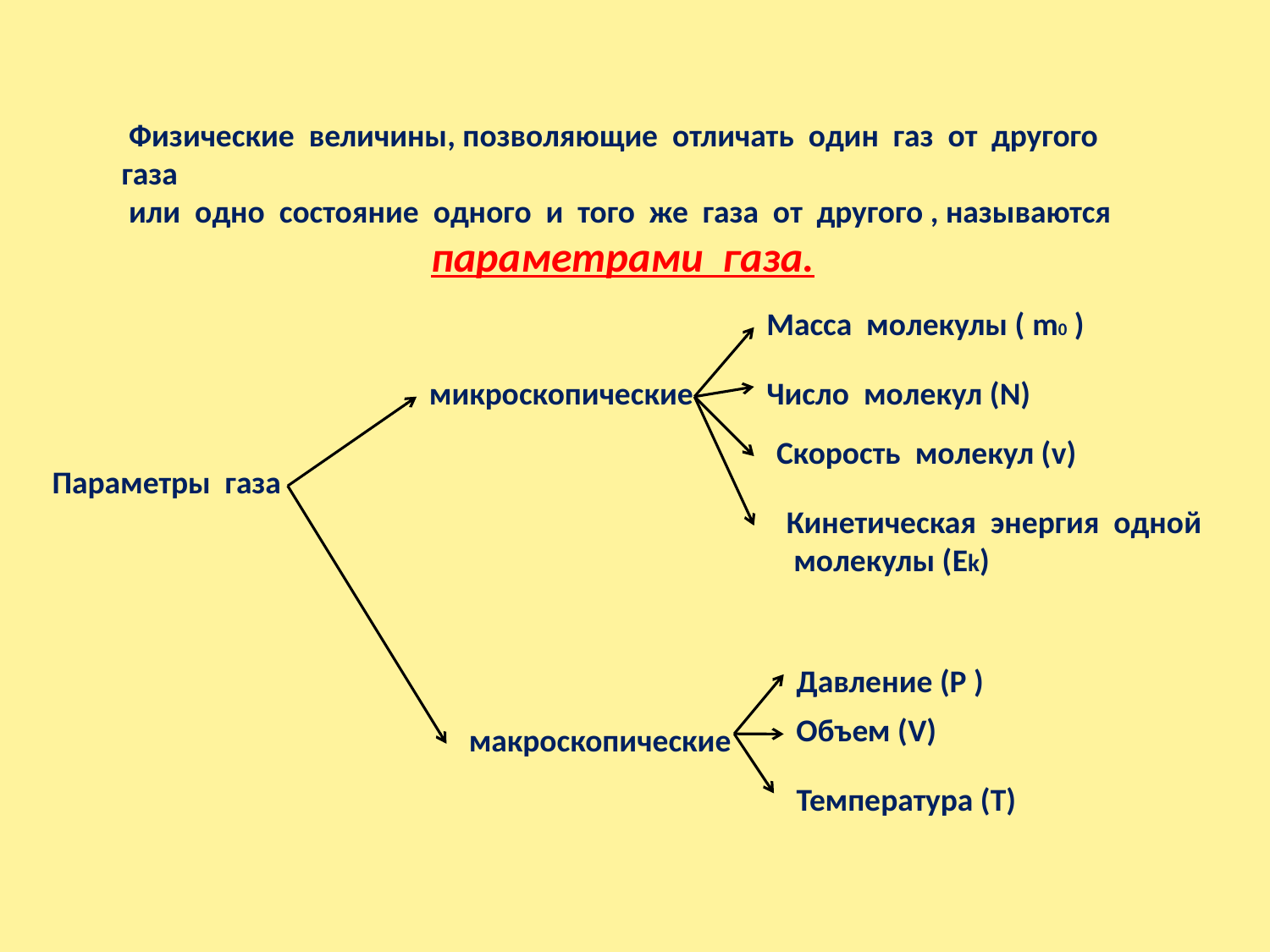

Физические  величины, позволяющие  отличать  один  газ  от  другого  газа
 или  одно  состояние  одного  и  того  же  газа  от  другого , называются
                                           параметрами  газа.
Масса  молекулы ( m0 )
микроскопические
Число  молекул (N)
Скорость  молекул (v)
Параметры  газа
Кинетическая  энергия  одной
 молекулы (Ek)

Давление (Р )
Объем (V)
макроскопические
Температура (T)